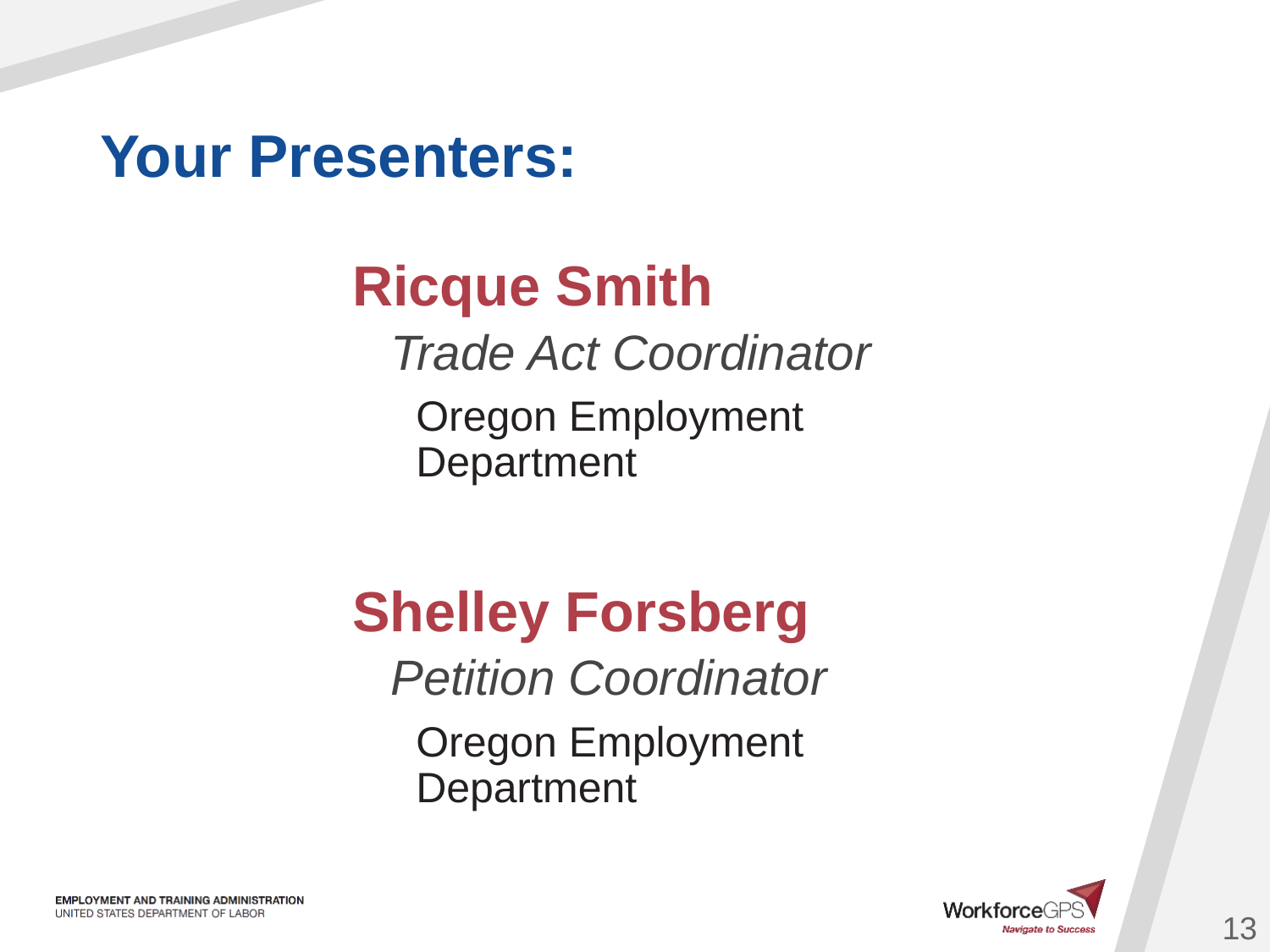

Ricque Smith
Trade Act Coordinator
Oregon Employment Department
Shelley Forsberg
Petition Coordinator
Oregon Employment Department
13